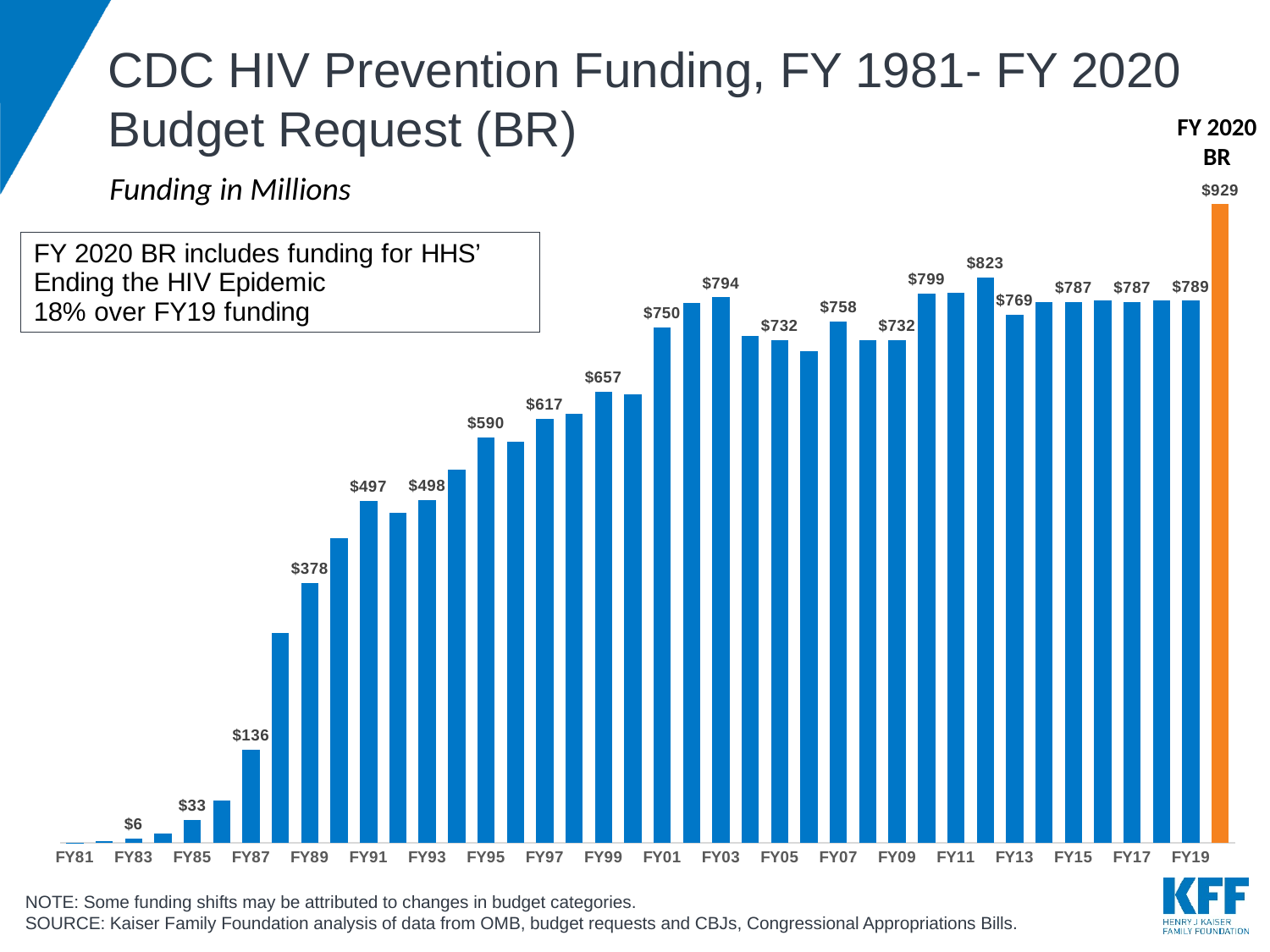

# CDC HIV Prevention Funding, FY 1981- FY 2020 Budget Request (BR)
FY 2020 BR

### Chart

| Category |  |
|---|---|
| FY81 | 0.2 |
|  | 2.05 |
| FY83 | 6.202 |
|  | 13.75 |
| FY85 | 33.298 |
|  | 62.133 |
| FY87 | 136.007 |
|  | 304.942 |
| FY89 | 377.592 |
|  | 442.826 |
| FY91 | 496.96 |
|  | 479.62 |
| FY93 | 498.253 |
|  | 543.253 |
| FY95 | 589.831 |
|  | 584.08 |
| FY97 | 616.79 |
|  | 624.944 |
| FY99 | 656.59 |
|  | 652.164 |
| FY01 | 749.661 |
|  | 785.207 |
| FY03 | 793.597 |
|  | 737.972 |
| FY05 | 731.705 |
|  | 715.665 |
| FY07 | 758.256 |
|  | 731.86 |
| FY09 | 731.86 |
|  | 799.27 |
| FY11 | 800.445 |
|  | 822.633 |
| FY13 | 768.635 |
|  | 786.712 |
| FY15 | 786.712 |
|  | 788.712 |
| FY17 | 786.868 |
|  | 788.712 |
| FY19 | 788.712 |
Funding in Millions
NOTE: Some funding shifts may be attributed to changes in budget categories.
SOURCE: Kaiser Family Foundation analysis of data from OMB, budget requests and CBJs, Congressional Appropriations Bills.